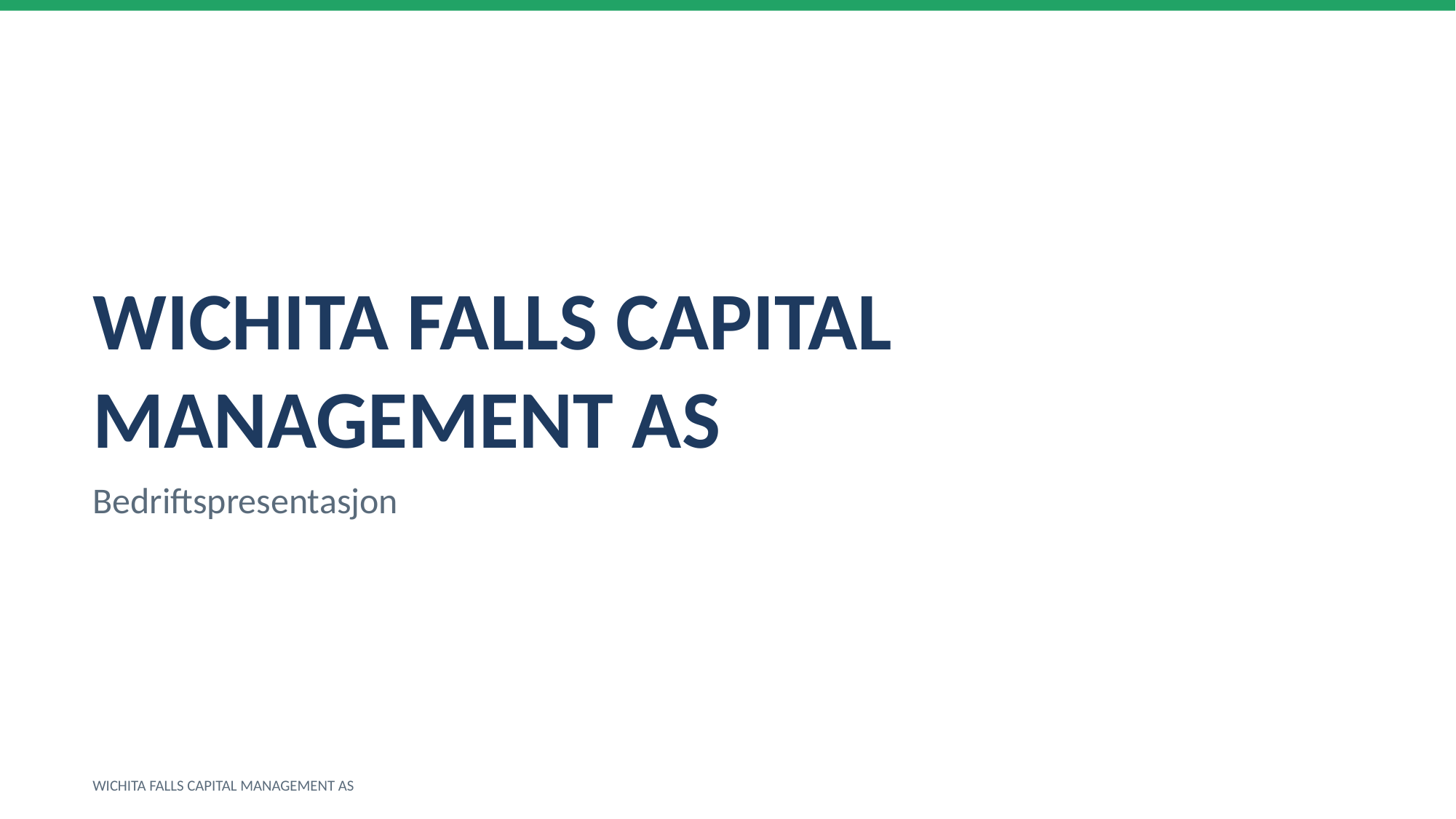

WICHITA FALLS CAPITAL MANAGEMENT AS
Bedriftspresentasjon
WICHITA FALLS CAPITAL MANAGEMENT AS